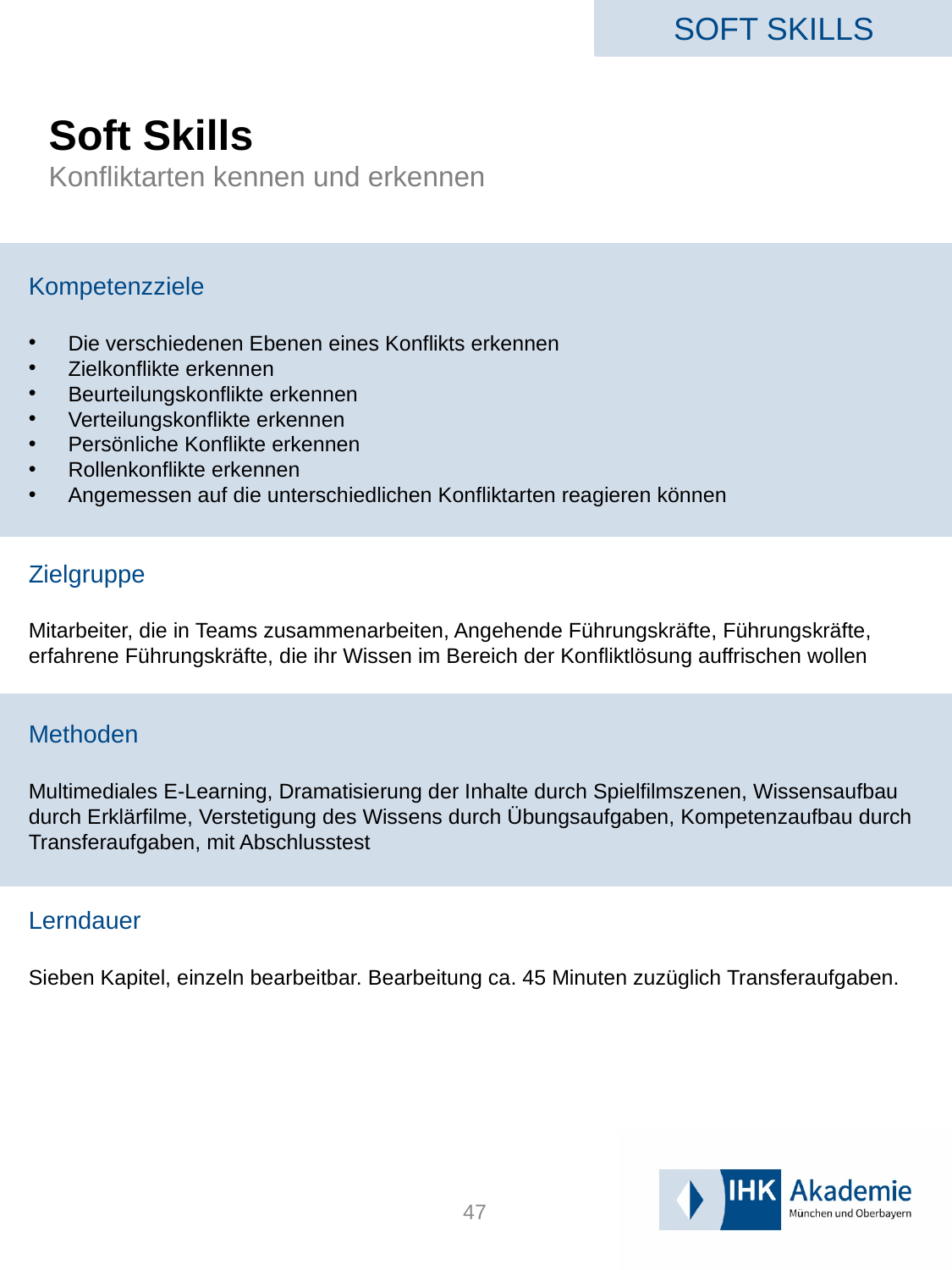

SOFT SKILLS
# Soft Skills Konfliktarten kennen und erkennen

Kompetenzziele

Die verschiedenen Ebenen eines Konflikts erkennen
Zielkonflikte erkennen
Beurteilungskonflikte erkennen
Verteilungskonflikte erkennen
Persönliche Konflikte erkennen
Rollenkonflikte erkennen
Angemessen auf die unterschiedlichen Konfliktarten reagieren können

Zielgruppe

Mitarbeiter, die in Teams zusammenarbeiten, Angehende Führungskräfte, Führungskräfte, erfahrene Führungskräfte, die ihr Wissen im Bereich der Konfliktlösung auffrischen wollen

Methoden

Multimediales E-Learning, Dramatisierung der Inhalte durch Spielfilmszenen, Wissensaufbau durch Erklärfilme, Verstetigung des Wissens durch Übungsaufgaben, Kompetenzaufbau durch Transferaufgaben, mit Abschlusstest

Lerndauer

Sieben Kapitel, einzeln bearbeitbar. Bearbeitung ca. 45 Minuten zuzüglich Transferaufgaben.

47